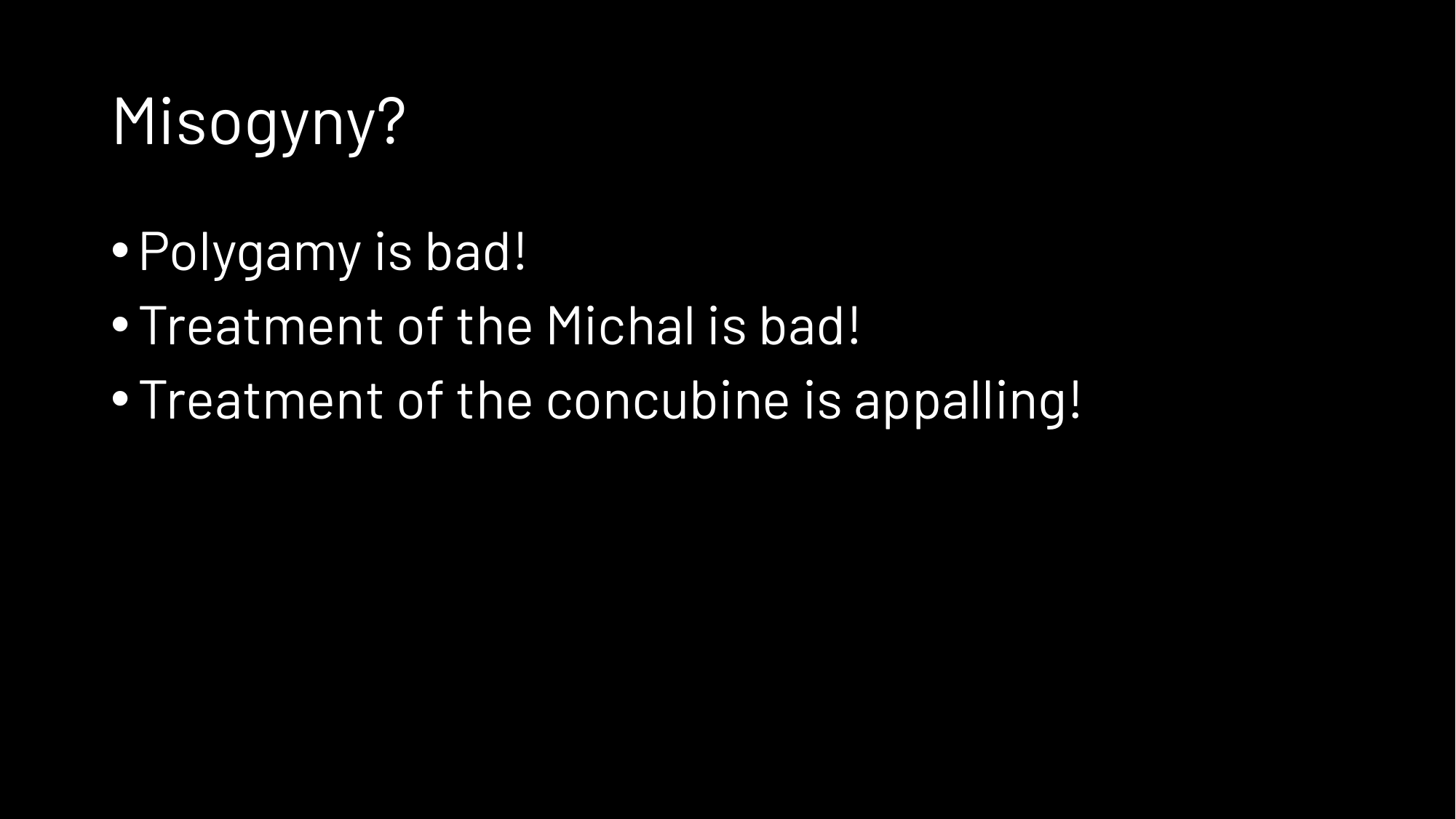

# Misogyny?
Polygamy is bad!
Treatment of the Michal is bad!
Treatment of the concubine is appalling!